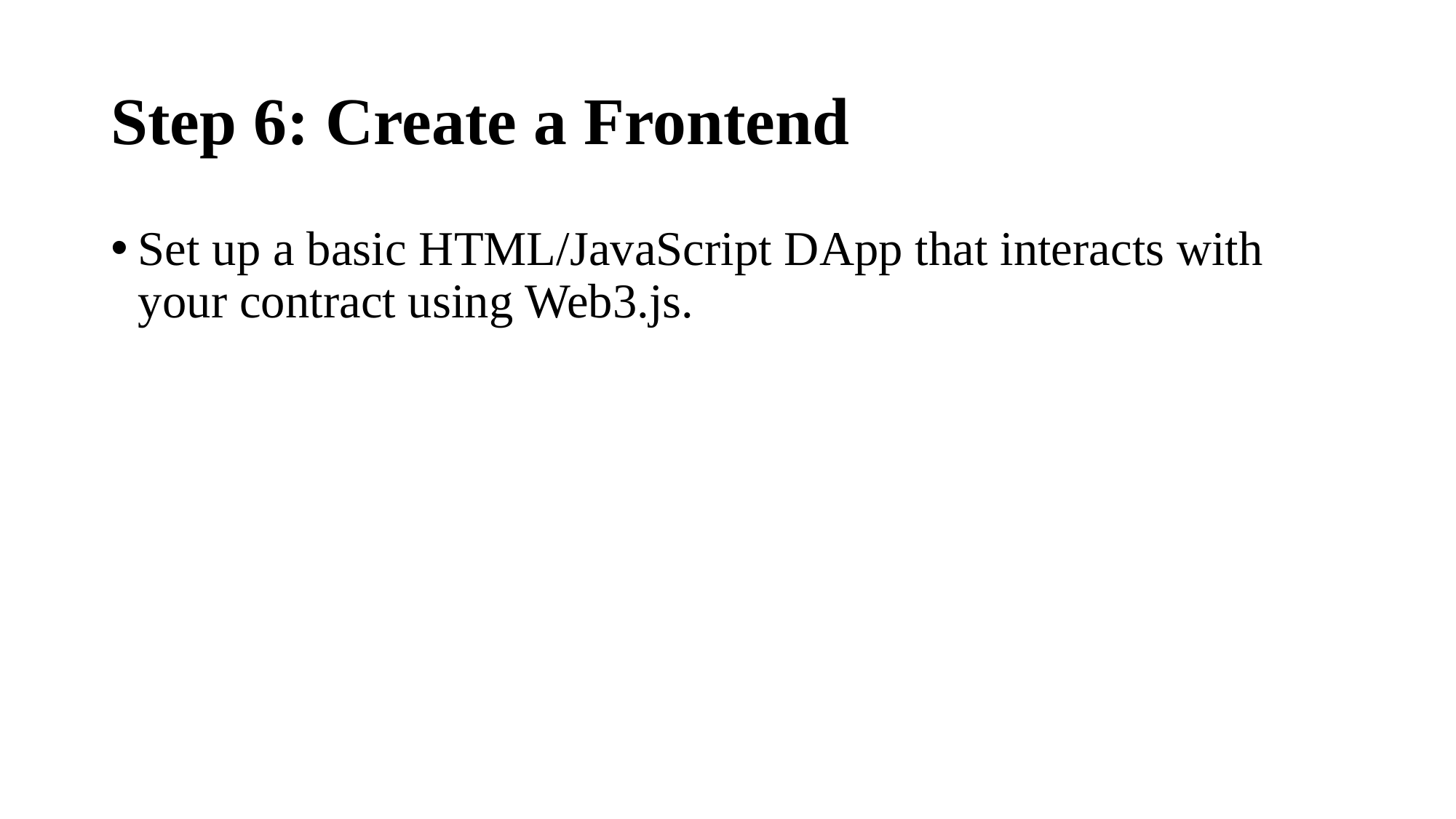

# Step 6: Create a Frontend
Set up a basic HTML/JavaScript DApp that interacts with your contract using Web3.js.